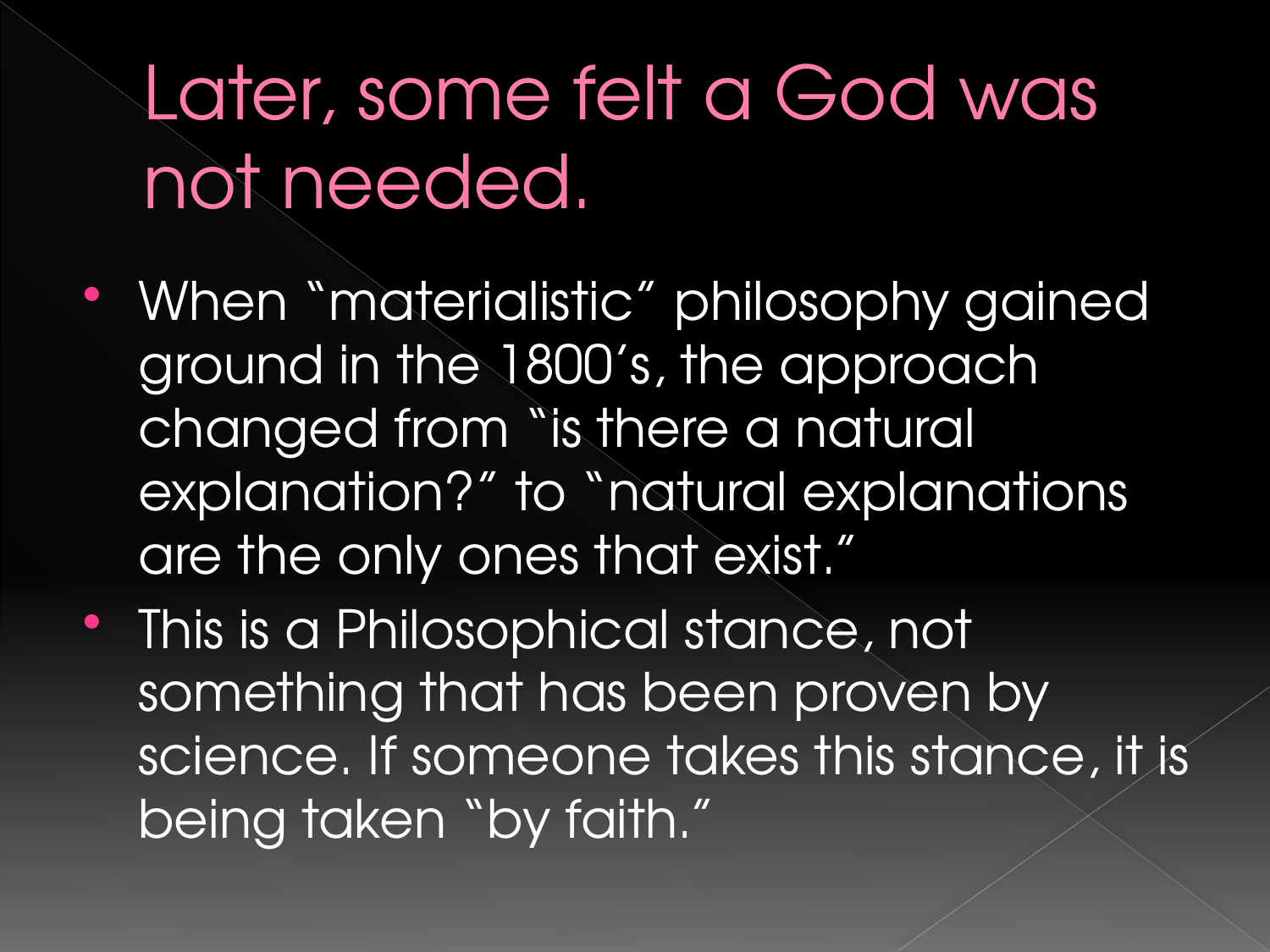

# Later, some felt a God was not needed.
When “materialistic” philosophy gained ground in the 1800’s, the approach changed from “is there a natural explanation?” to “natural explanations are the only ones that exist.”
This is a Philosophical stance, not something that has been proven by science. If someone takes this stance, it is being taken “by faith.”